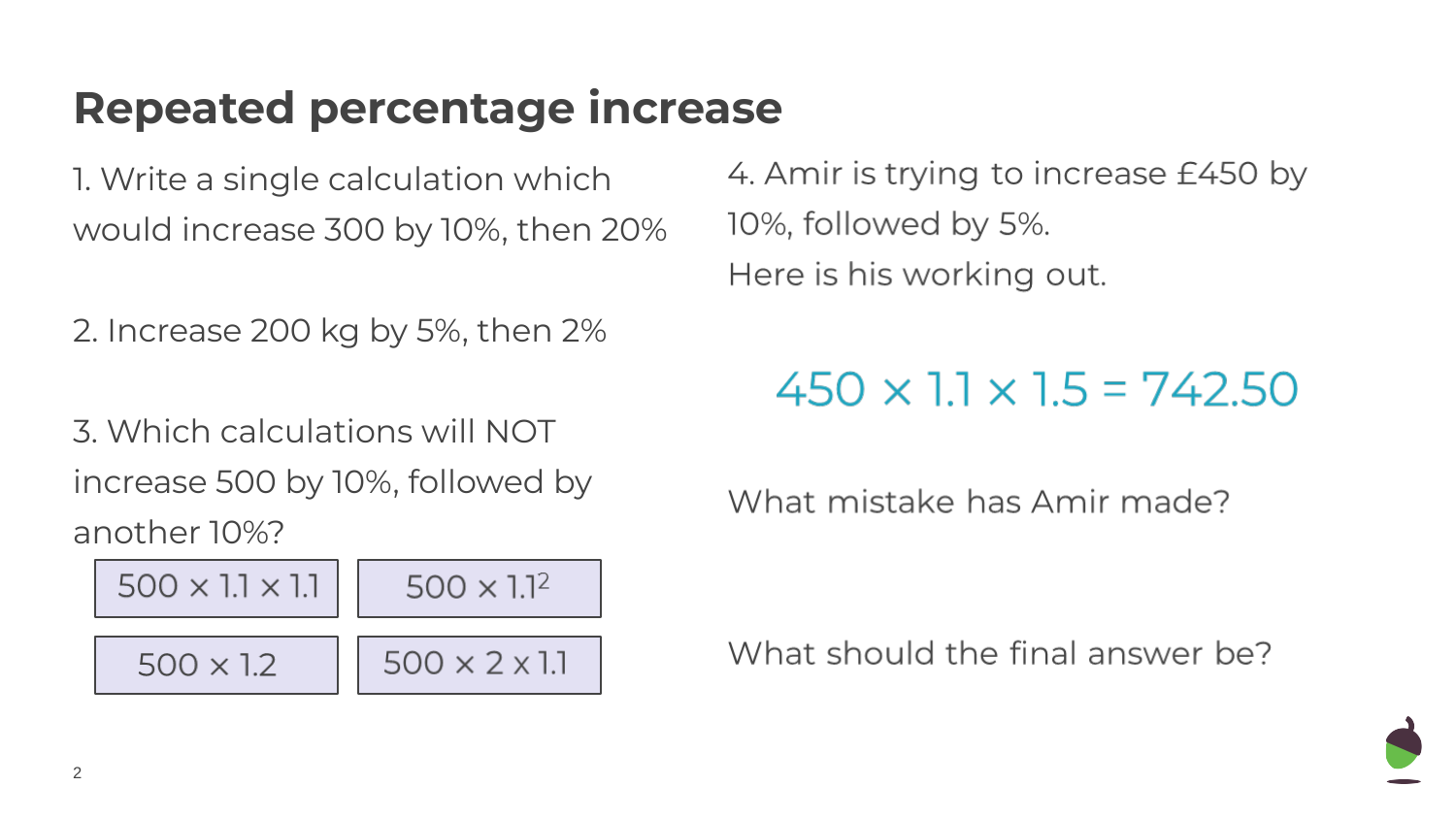

# Repeated percentage increase
1. Write a single calculation which would increase 300 by 10%, then 20%

2. Increase 200 kg by 5%, then 2%

3. Which calculations will NOT increase 500 by 10%, followed by another 10%?

2